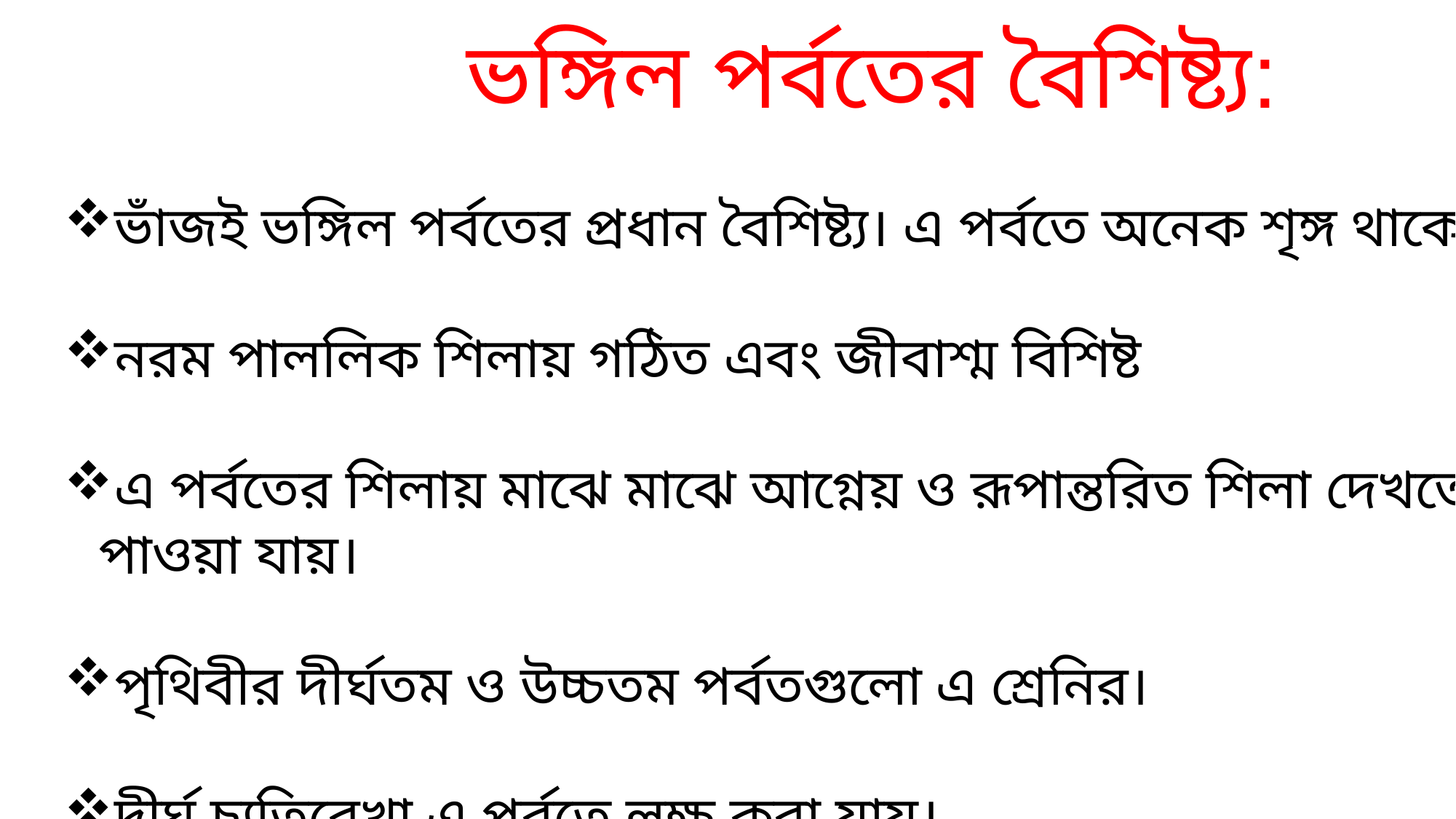

ভঙ্গিল পর্বতের বৈশিষ্ট্য:

ভাঁজই ভঙ্গিল পর্বতের প্রধান বৈশিষ্ট্য। এ পর্বতে অনেক শৃঙ্গ থাকে।

নরম পাললিক শিলায় গঠিত এবং জীবাশ্ম বিশিষ্ট

এ পর্বতের শিলায় মাঝে মাঝে আগ্নেয় ও রূপান্তরিত শিলা দেখতে পাওয়া যায়।

পৃথিবীর দীর্ঘতম ও উচ্চতম পর্বতগুলো এ শ্রেনির।

দীর্ঘ চ্যুতিরেখা এ পর্বতে লক্ষ করা যায়।